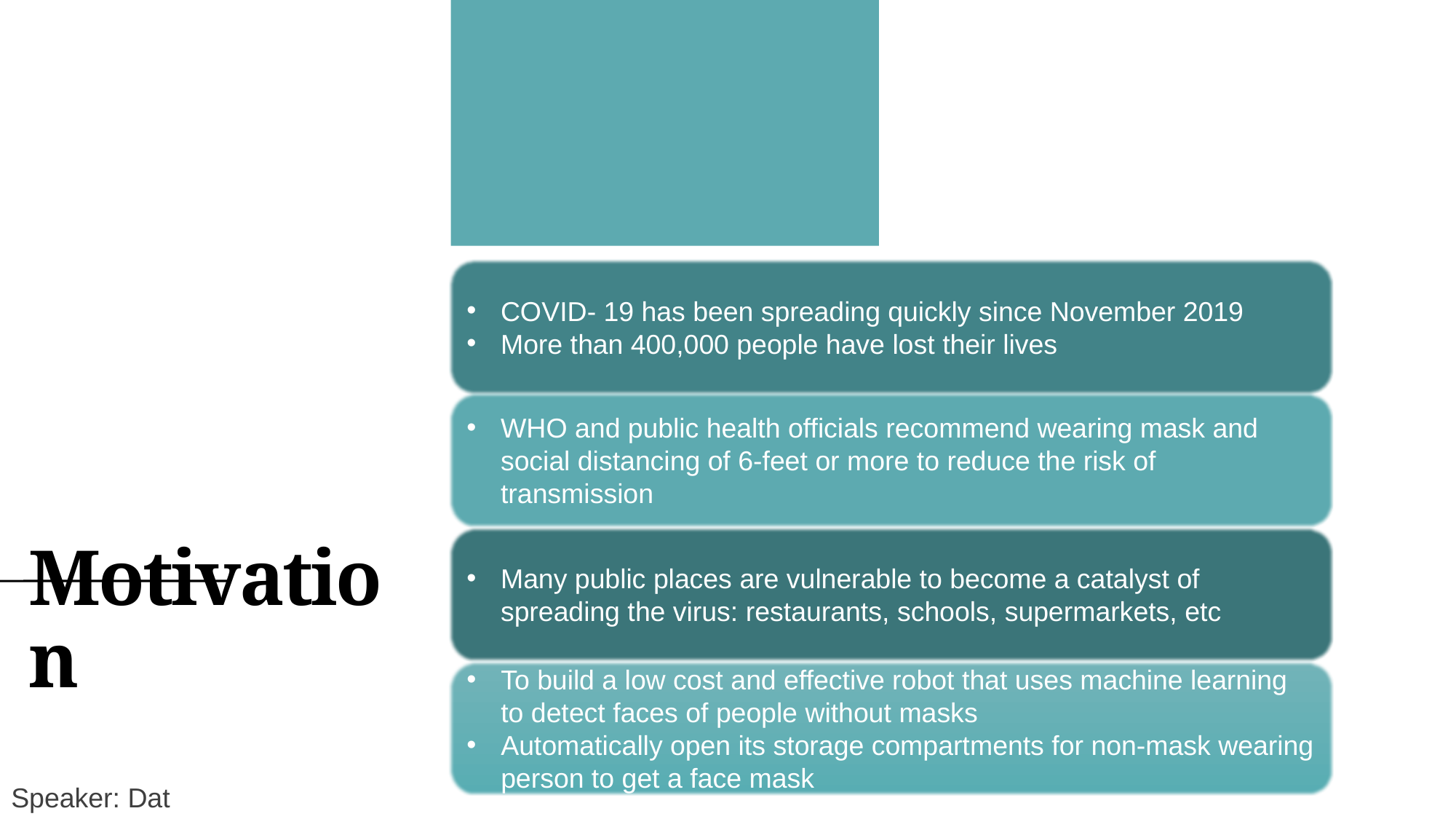

COVID- 19 has been spreading quickly since November 2019
More than 400,000 people have lost their lives
WHO and public health officials recommend wearing mask and social distancing of 6-feet or more to reduce the risk of transmission
Many public places are vulnerable to become a catalyst of spreading the virus: restaurants, schools, supermarkets, etc
# Motivation
To build a low cost and effective robot that uses machine learning to detect faces of people without masks
Automatically open its storage compartments for non-mask wearing person to get a face mask
Speaker: Dat